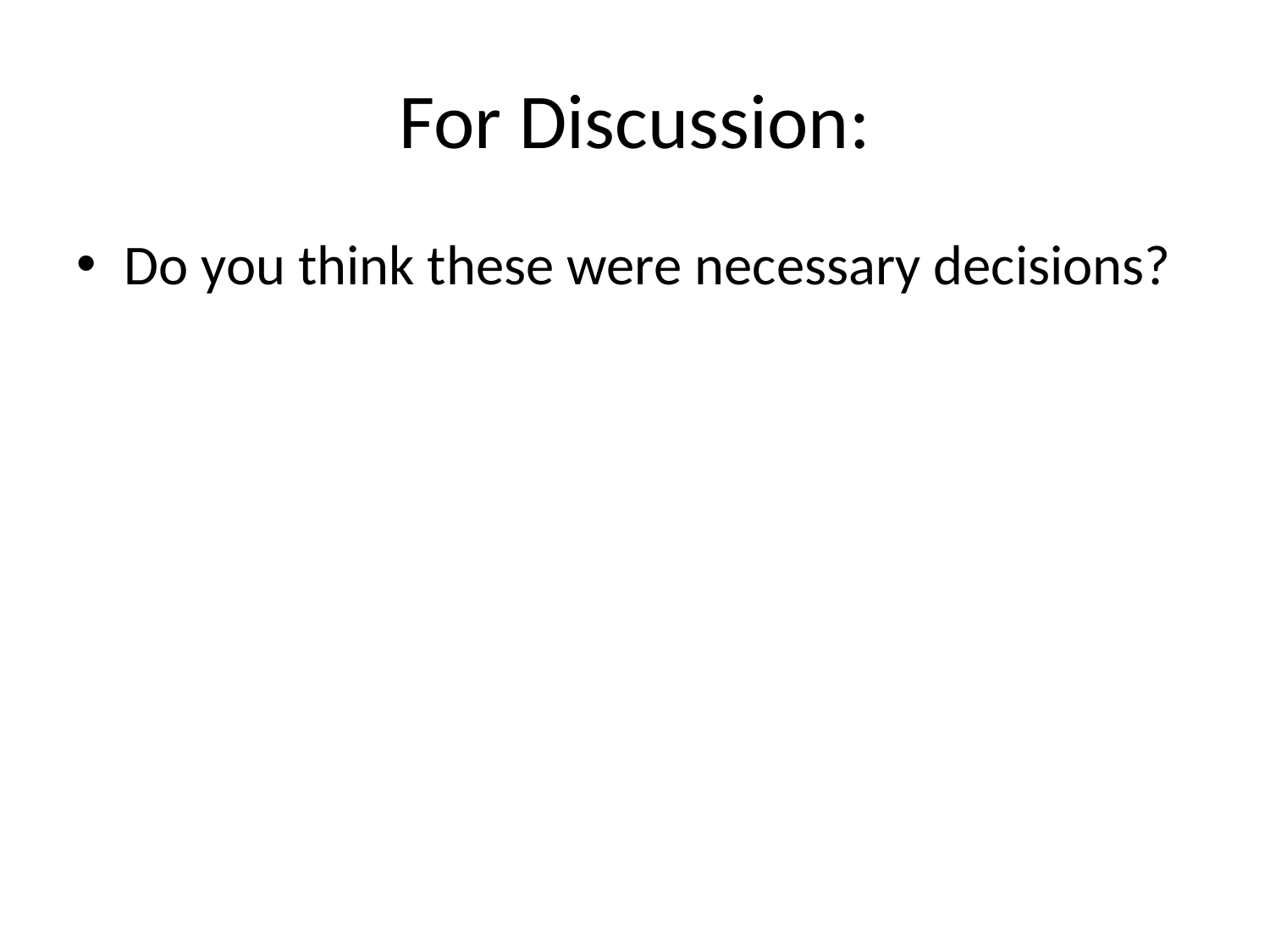

# For Discussion:
Do you think these were necessary decisions?